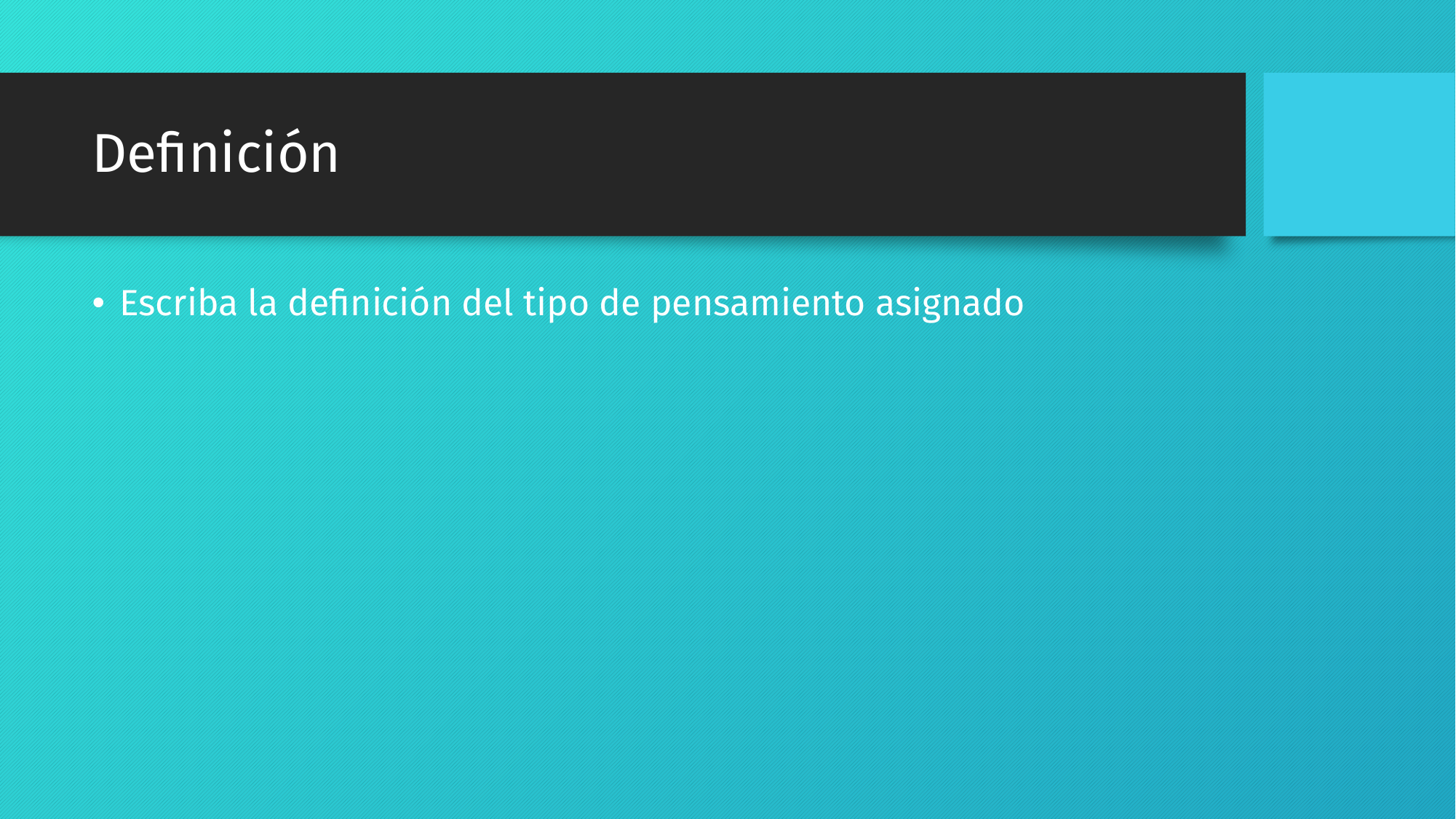

# Definición
Escriba la definición del tipo de pensamiento asignado